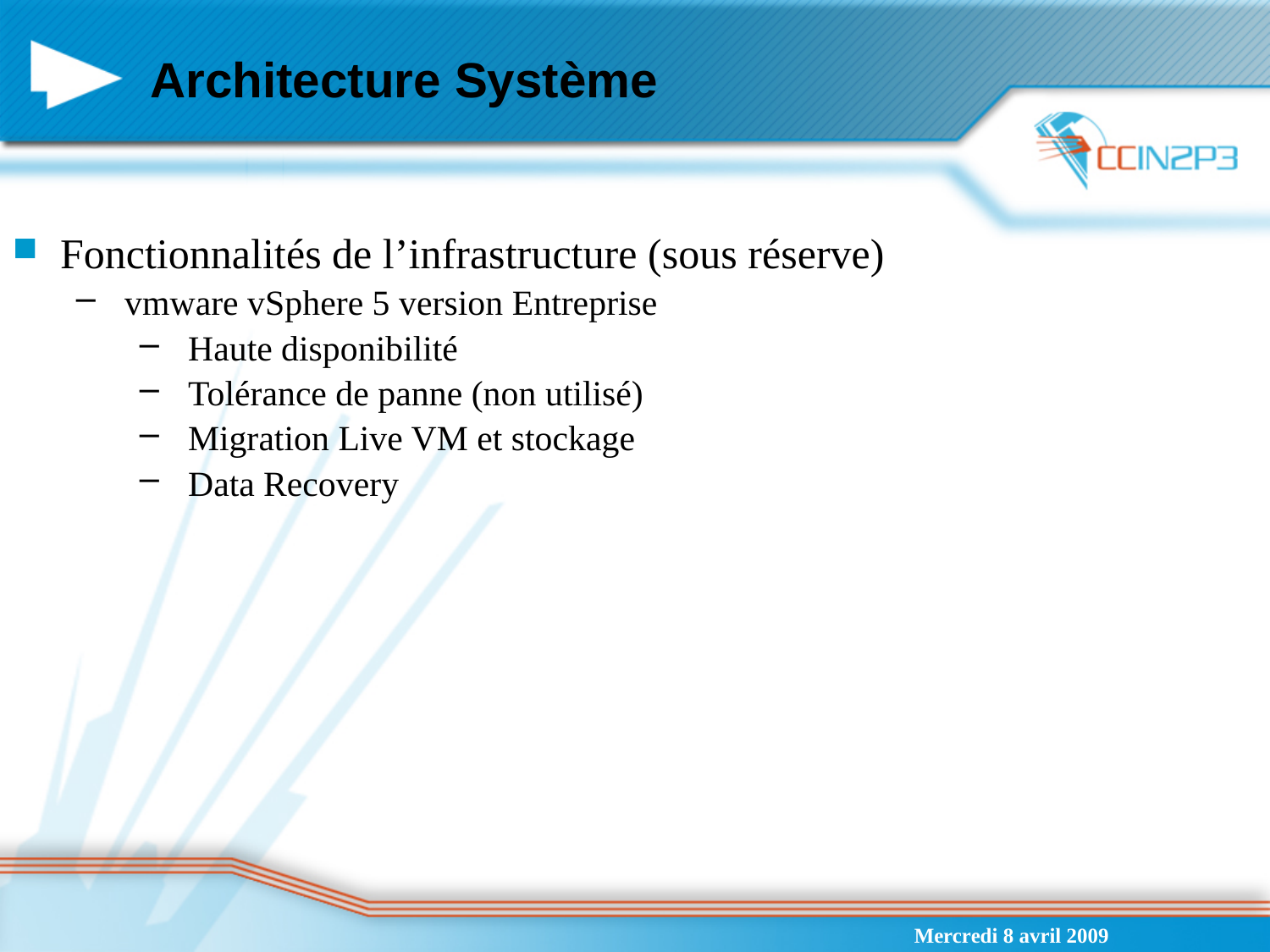

# Architecture Système
Fonctionnalités de l’infrastructure (sous réserve)
 vmware vSphere 5 version Entreprise
 Haute disponibilité
 Tolérance de panne (non utilisé)
 Migration Live VM et stockage
 Data Recovery

Mercredi 8 avril 2009